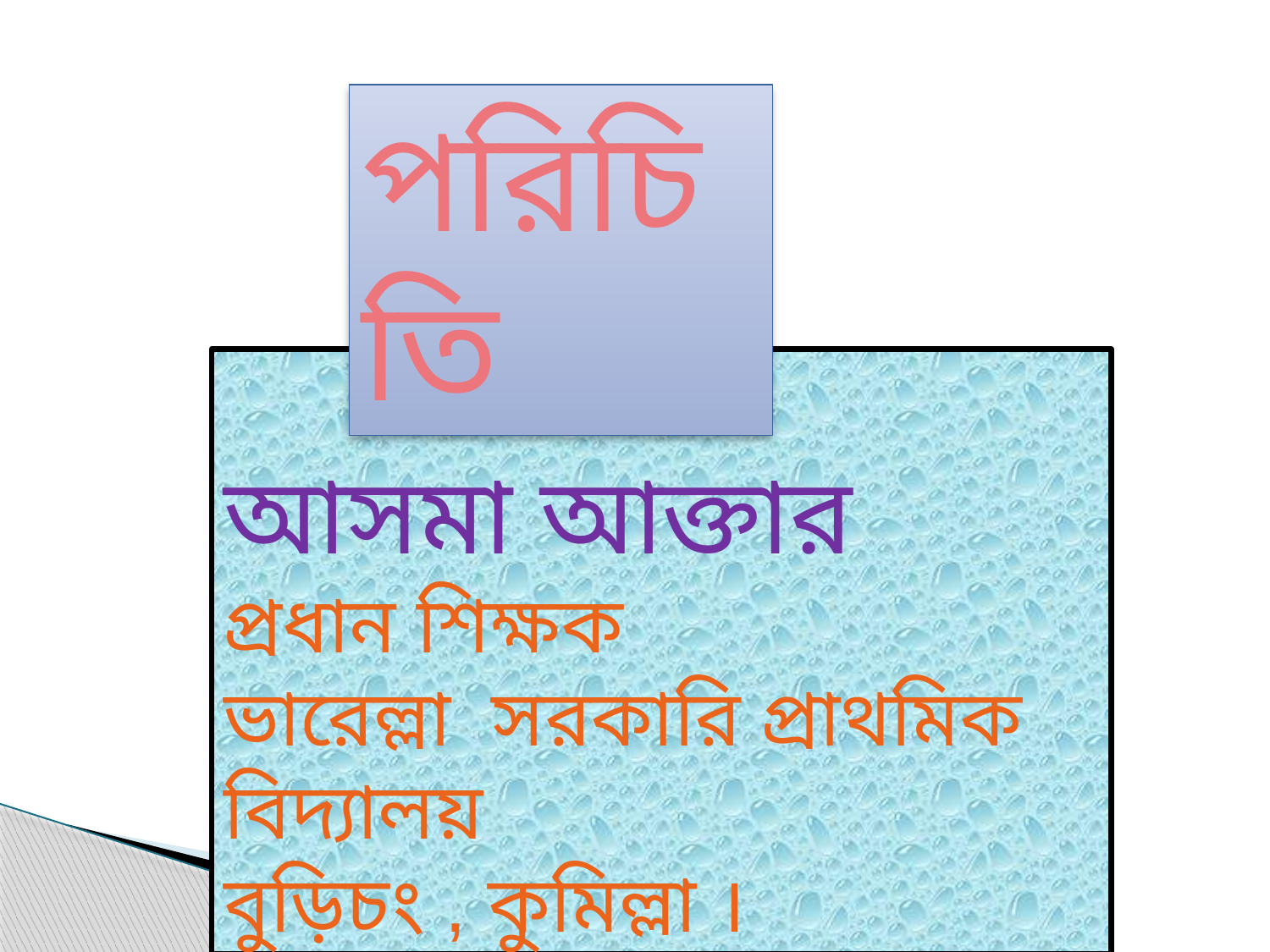

পরিচিতি

আসমা আক্তার
প্রধান শিক্ষক
ভারেল্লা  সরকারি প্রাথমিক বিদ্যালয়
বুড়িচং , কুমিল্লা ।